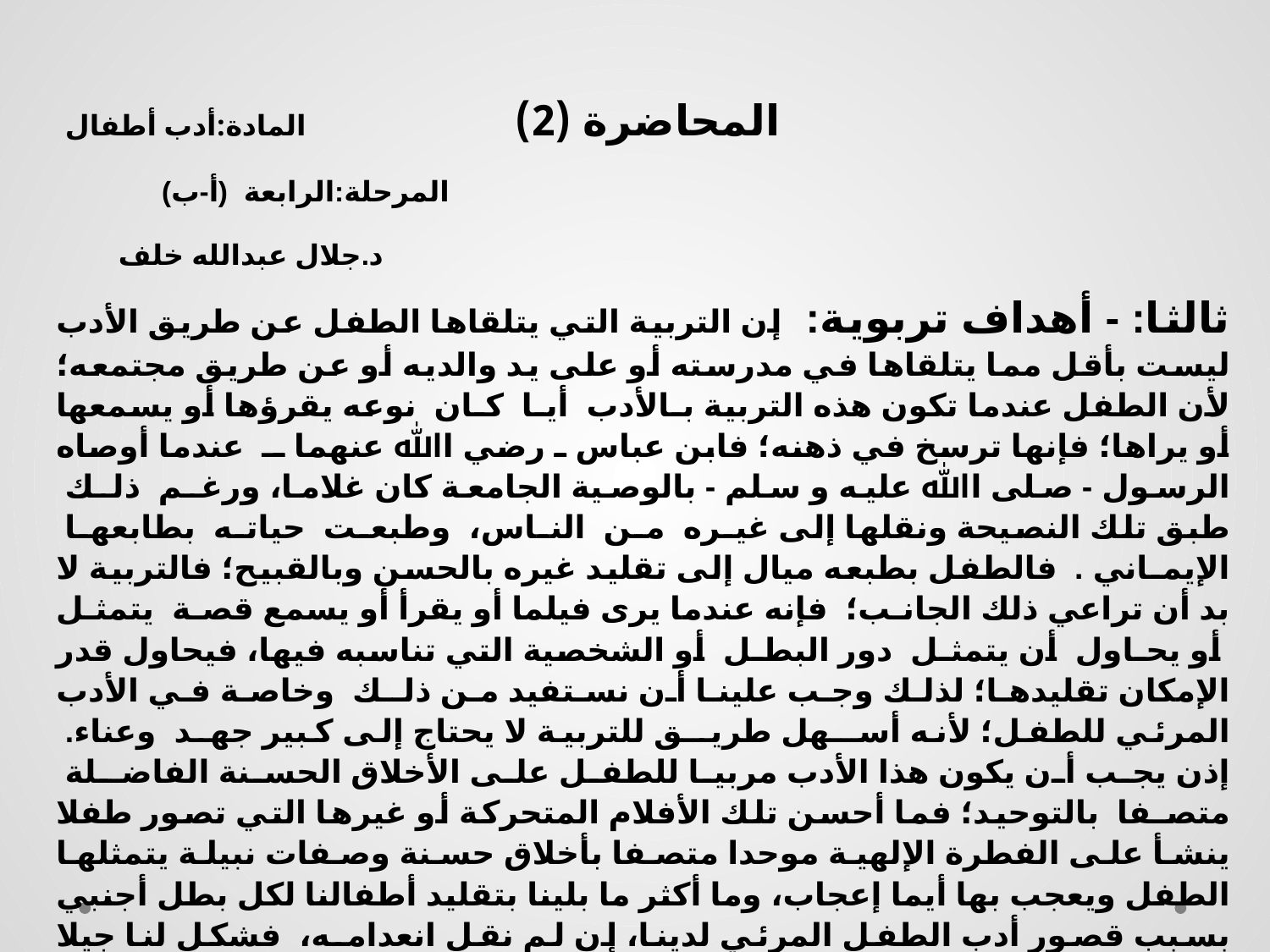

المحاضرة (2)                   المادة:أدب أطفال
                                                                                                المرحلة:الرابعة  (أ-ب)
                                                                                                    د.جلال عبدالله خلف
ثالثا: - أهداف تربوية:  إن التربية التي يتلقاها الطفل عن طريق الأدب ليست بأقل مما يتلقاها في مدرسته أو على يد والديه أو عن طريق مجتمعه؛ لأن الطفل عندما تكون هذه التربية بـالأدب  أيـا  كـان  نوعه يقرؤها أو يسمعها أو يراها؛ فإنها ترسخ في ذهنه؛ فابن عباس ـ رضي اﷲ عنهما ــ  عندما أوصاه الرسول - صلى اﷲ عليه و سلم - بالوصية الجامعة كان غلاما، ورغـم  ذلـك  طبق تلك النصيحة ونقلها إلى غيـره  مـن  النـاس،  وطبعـت  حياتـه  بطابعهـا  الإيمـاني .  فالطفل بطبعه ميال إلى تقليد غيره بالحسن وبالقبيح؛ فالتربية لا بد أن تراعي ذلك الجانـب؛  فإنه عندما يرى فيلما أو يقرأ أو يسمع قصـة  يتمثـل  أو يحـاول  أن يتمثـل  دور البطـل  أو الشخصية التي تناسبه فيها، فيحاول قدر الإمكان تقليدها؛ لذلك وجب علينا أن نستفيد من ذلـك  وخاصة في الأدب المرئي للطفل؛ لأنه أســهل طريــق للتربية لا يحتاج إلى كبير جهـد  وعناء.  إذن يجب أن يكون هذا الأدب مربيا للطفل على الأخلاق الحسنة الفاضـلة  متصـفا  بالتوحيد؛ فما أحسن تلك الأفلام المتحركة أو غيرها التي تصور طفلا ينشأ على الفطرة الإلهية موحدا متصفا بأخلاق حسنة وصفات نبيلة يتمثلها الطفل ويعجب بها أيما إعجاب، وما أكثر ما بلينا بتقليد أطفالنا لكل بطل أجنبي بسبب قصور أدب الطفل المرئي لدينا، إن لم نقل انعدامـه،  فشكل لنا جيلا منفصلا عن أمته، بل وعن محيطه الصغير ممن هم أكبر منه سنا، وما أعظـم  تأثير قصص أبناء الصحابة والصغار الصالحين؛ لأنه سيتمثل تلك المواقف لتصبح جزءا مـن  تكوينه  .